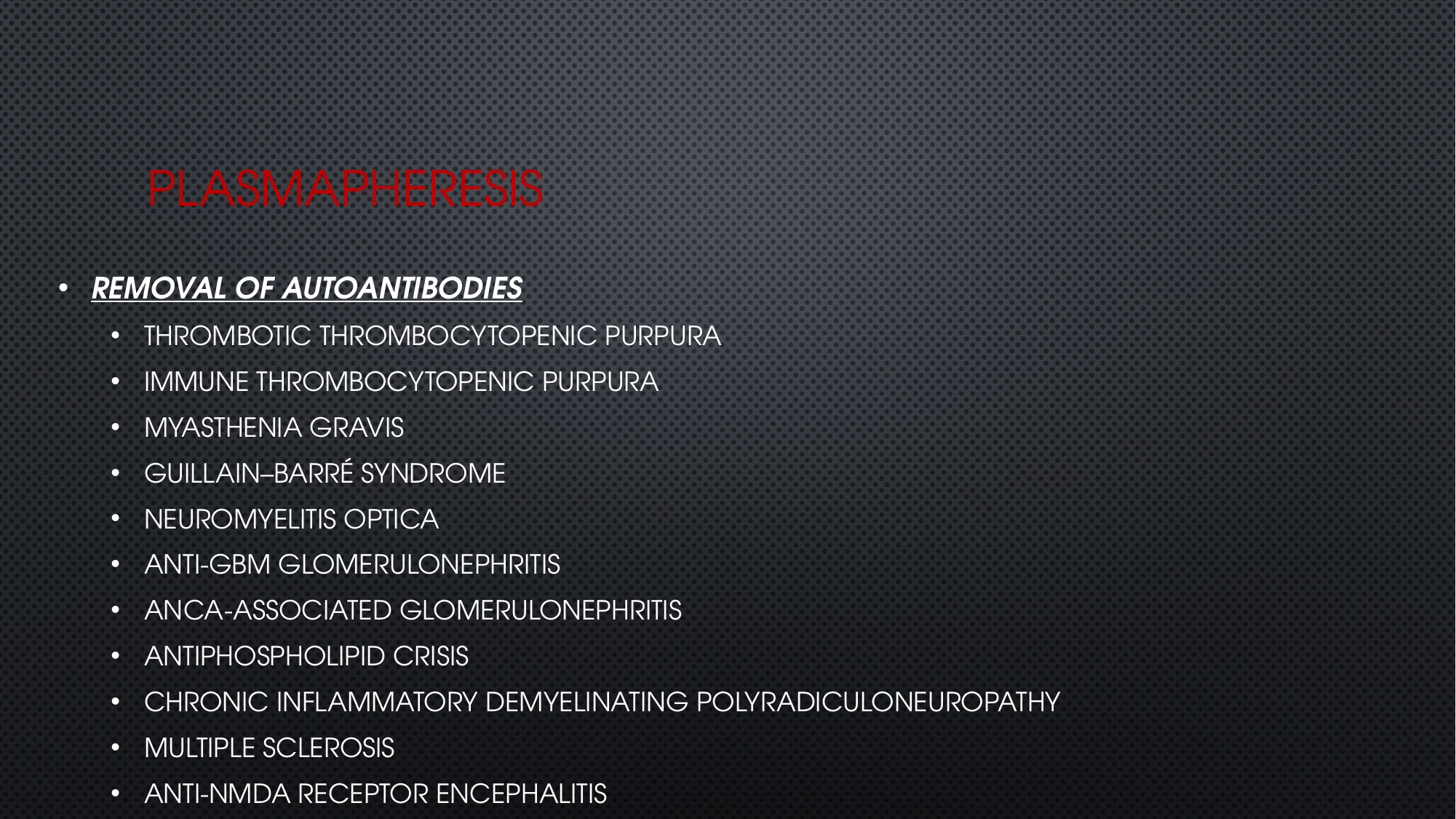

# plasmapheresis
Removal of autoantibodies
Thrombotic thrombocytopenic purpura
Immune thrombocytopenic purpura
Myasthenia gravis
Guillain–Barré syndrome
Neuromyelitis optica
Anti-gbm glomerulonephritis
Anca-associated glomerulonephritis
Antiphospholipid crisis
Chronic inflammatory demyelinating polyradiculoneuropathy
Multiple sclerosis
Anti-nmda receptor encephalitis